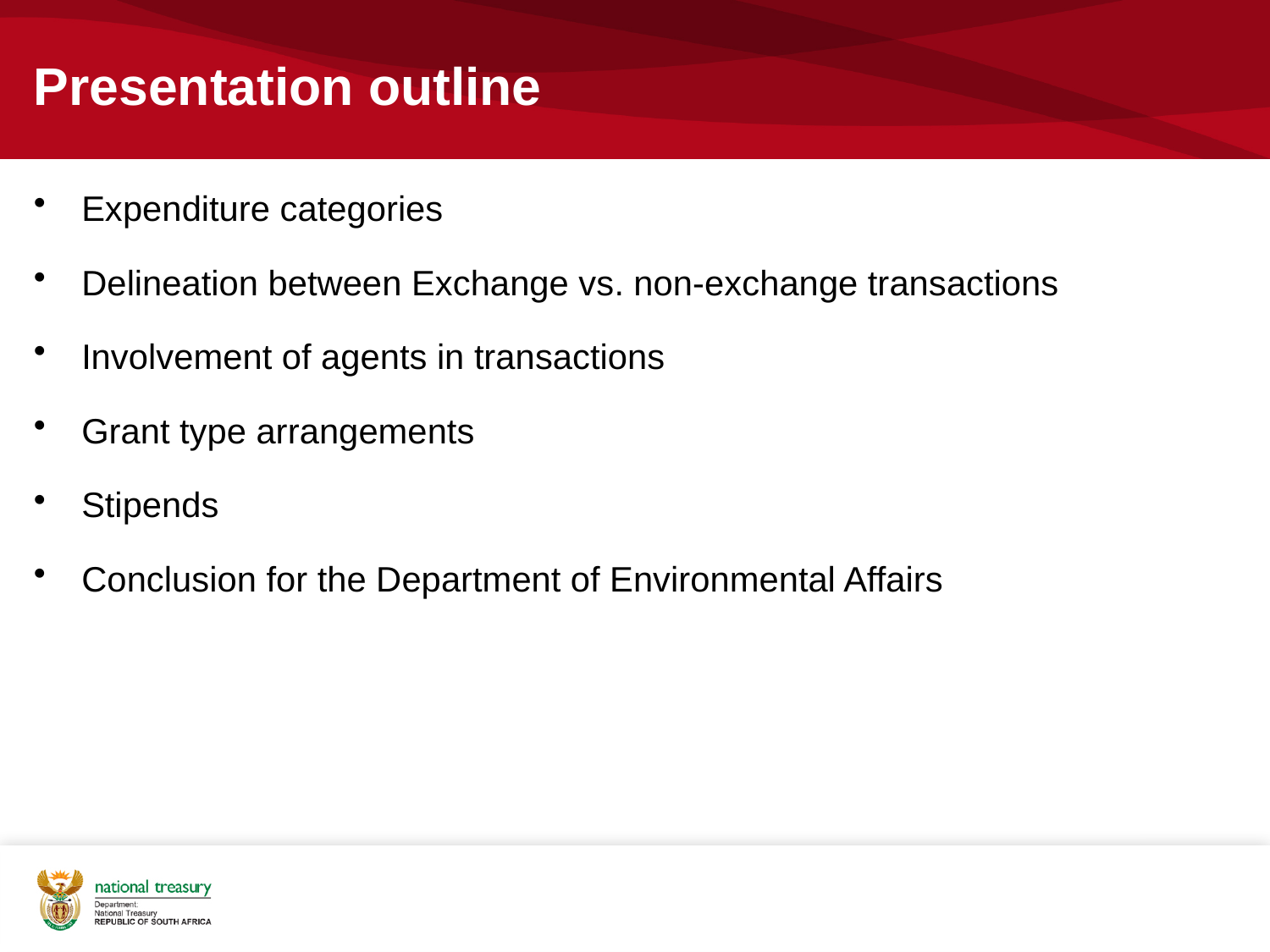

# Presentation outline
Expenditure categories
Delineation between Exchange vs. non-exchange transactions
Involvement of agents in transactions
Grant type arrangements
Stipends
Conclusion for the Department of Environmental Affairs